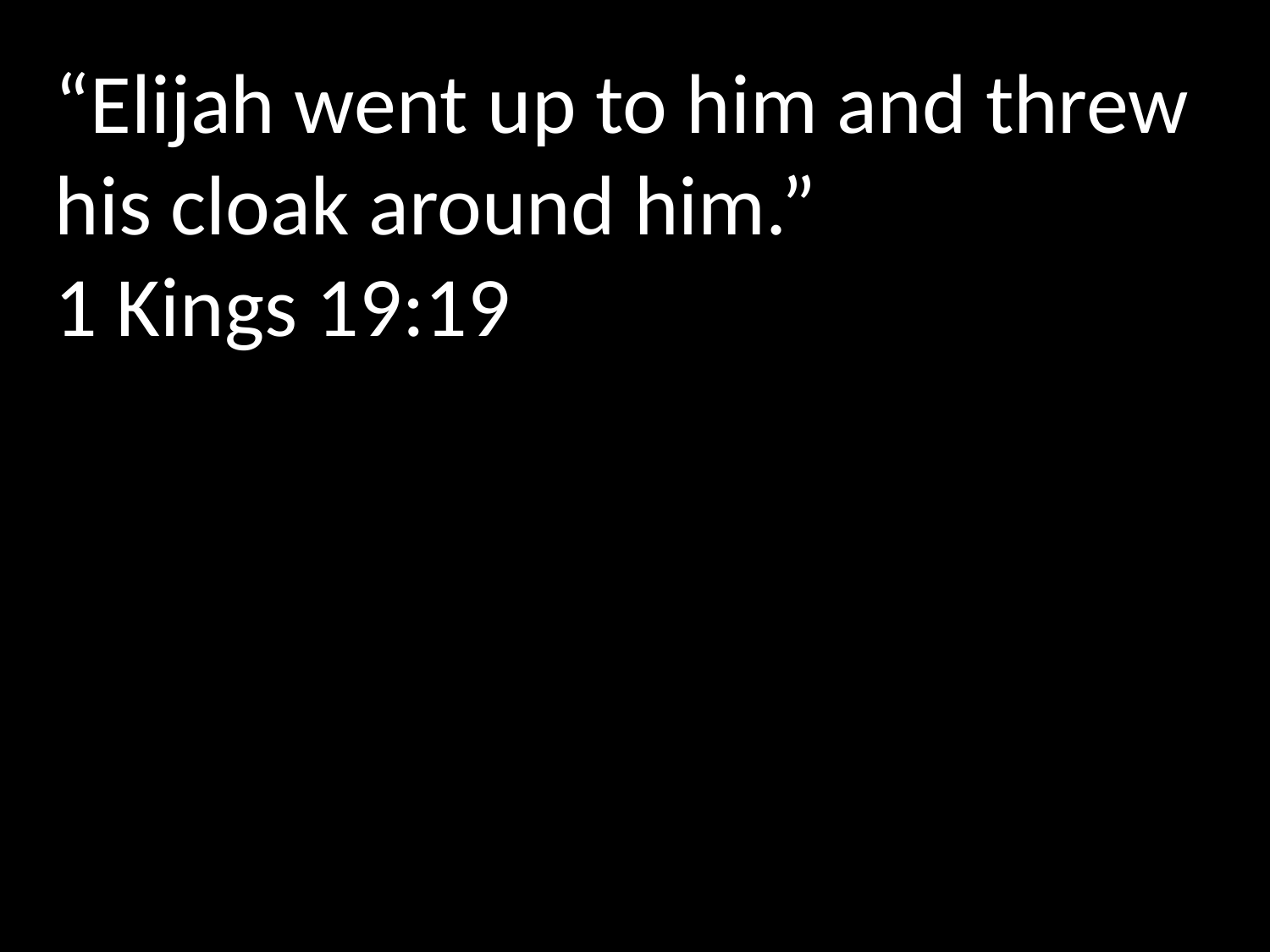

“Elijah went up to him and threw his cloak around him.”
1 Kings 19:19